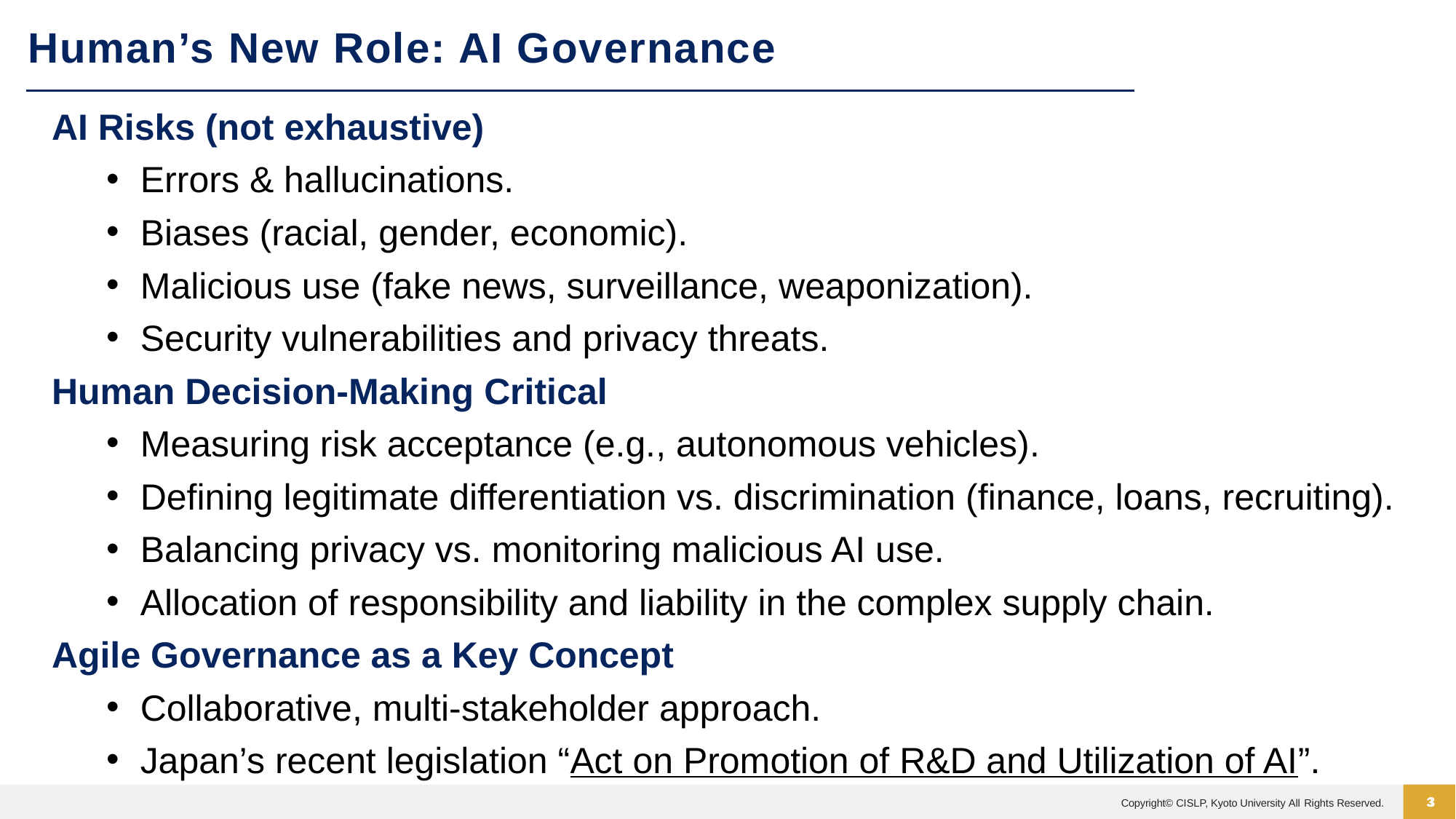

# Human’s New Role: AI Governance
AI Risks (not exhaustive)
Errors & hallucinations.
Biases (racial, gender, economic).
Malicious use (fake news, surveillance, weaponization).
Security vulnerabilities and privacy threats.
Human Decision-Making Critical
Measuring risk acceptance (e.g., autonomous vehicles).
Defining legitimate differentiation vs. discrimination (finance, loans, recruiting).
Balancing privacy vs. monitoring malicious AI use.
Allocation of responsibility and liability in the complex supply chain.
Agile Governance as a Key Concept
Collaborative, multi-stakeholder approach.
Japan’s recent legislation “Act on Promotion of R&D and Utilization of AI”.
Copyright© CISLP, Kyoto University All Rights Reserved.	3